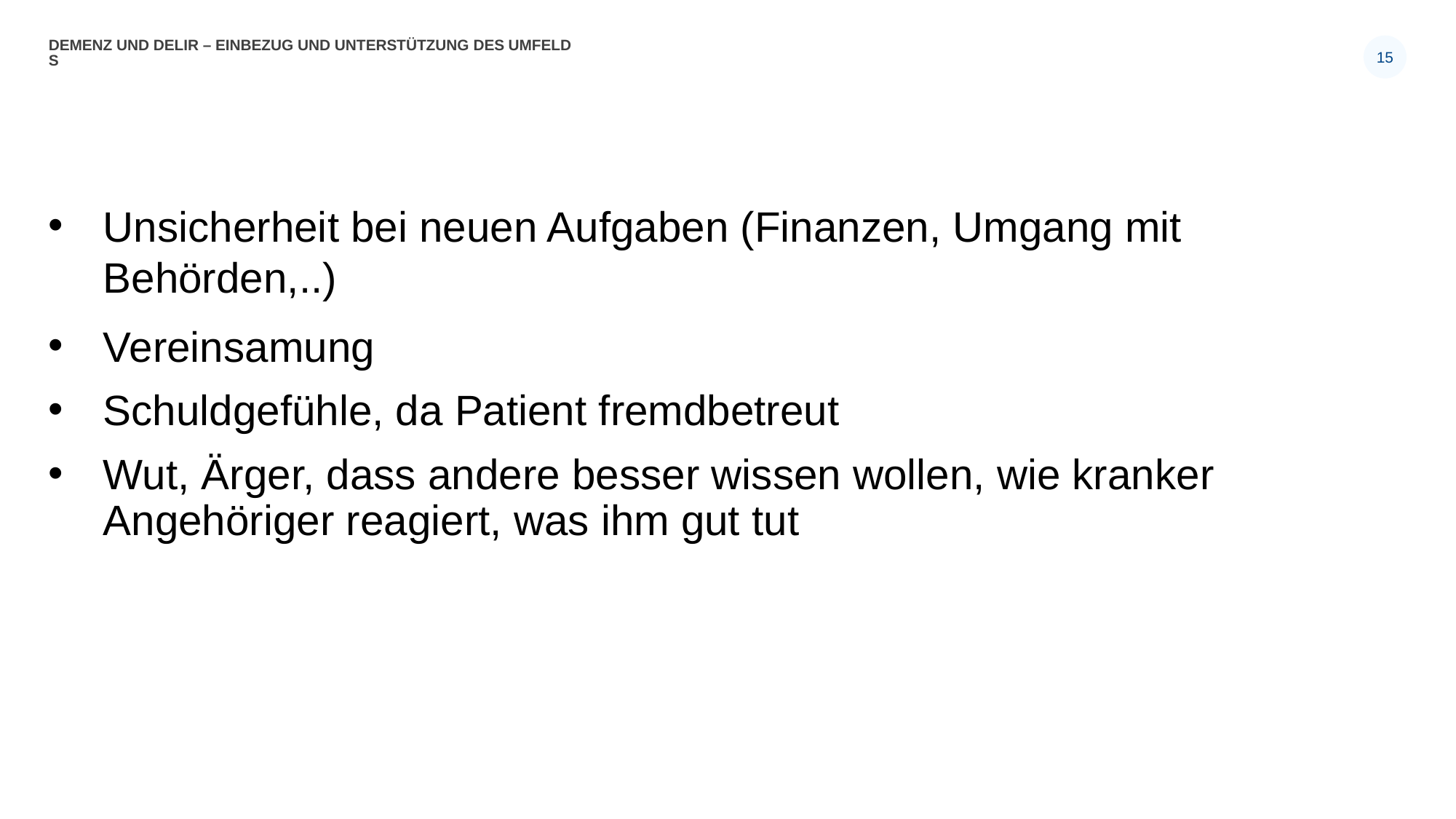

Demenz und Delir – Einbezug und Unterstützung des Umfelds
15
#
Unsicherheit bei neuen Aufgaben (Finanzen, Umgang mit Behörden,..)
Vereinsamung
Schuldgefühle, da Patient fremdbetreut
Wut, Ärger, dass andere besser wissen wollen, wie kranker Angehöriger reagiert, was ihm gut tut